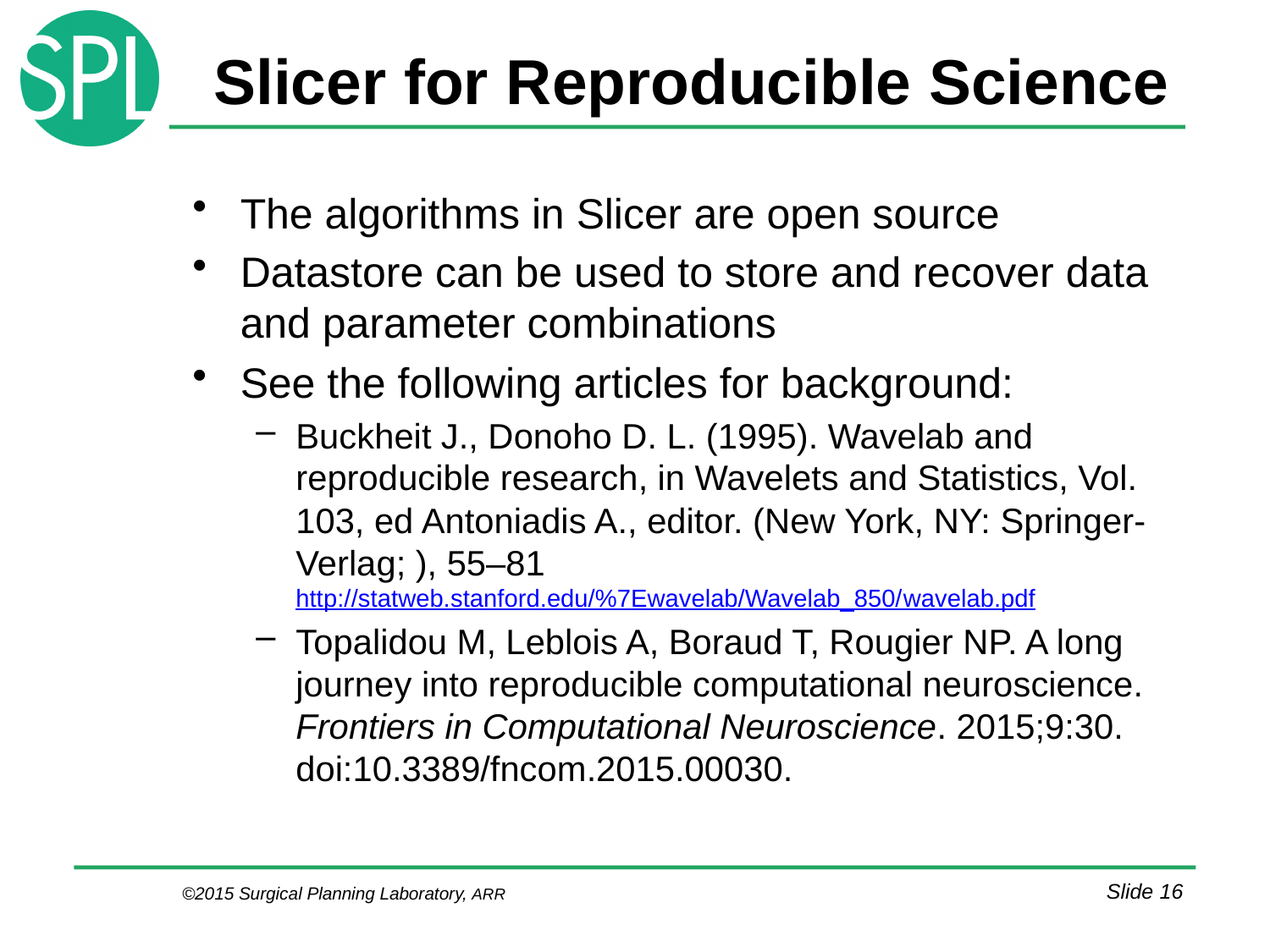

# Slicer for Reproducible Science
The algorithms in Slicer are open source
Datastore can be used to store and recover data and parameter combinations
See the following articles for background:
Buckheit J., Donoho D. L. (1995). Wavelab and reproducible research, in Wavelets and Statistics, Vol. 103, ed Antoniadis A., editor. (New York, NY: Springer-Verlag; ), 55–81
http://statweb.stanford.edu/%7Ewavelab/Wavelab_850/wavelab.pdf
Topalidou M, Leblois A, Boraud T, Rougier NP. A long journey into reproducible computational neuroscience. Frontiers in Computational Neuroscience. 2015;9:30. doi:10.3389/fncom.2015.00030.